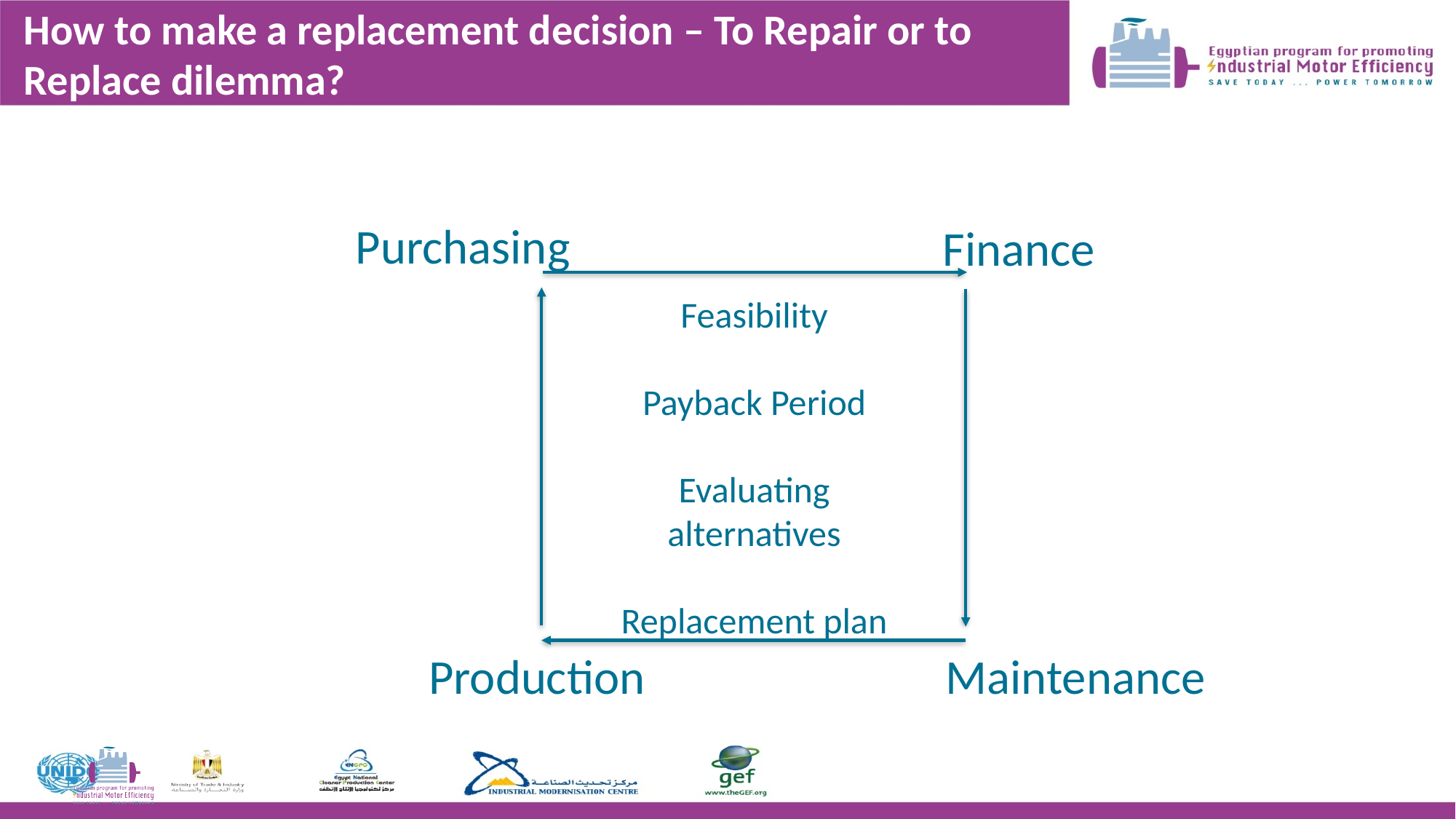

How to make a replacement decision – To Repair or to Replace dilemma?
Purchasing
Finance
Feasibility

Payback Period

Evaluating alternatives

Replacement plan

Maintenance
Production